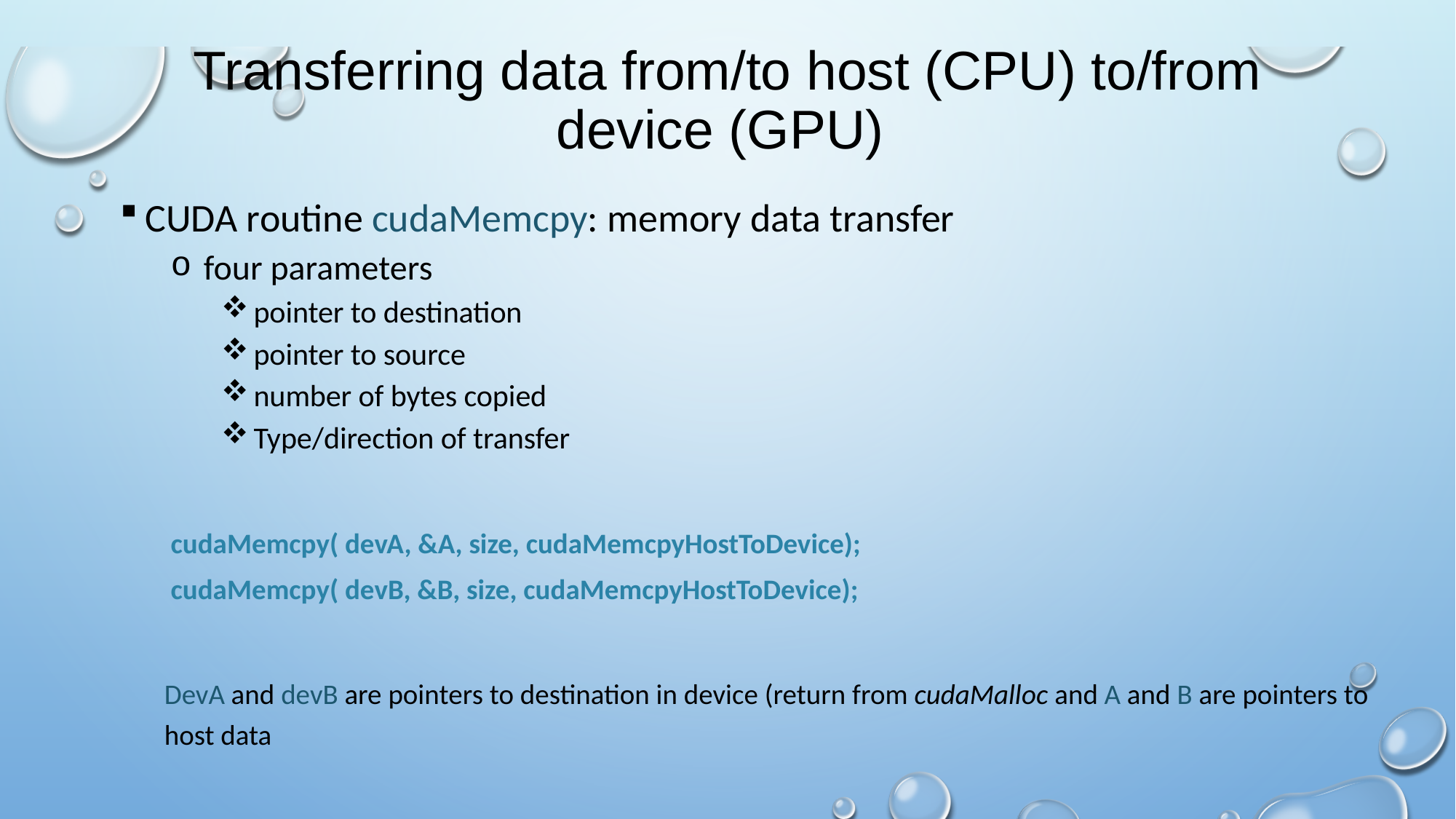

# Transferring data from/to host (CPU) to/from device (GPU)
CUDA routine cudaMemcpy: memory data transfer
 four parameters
 pointer to destination
 pointer to source
 number of bytes copied
 Type/direction of transfer

cudaMemcpy( devA, &A, size, cudaMemcpyHostToDevice);
cudaMemcpy( devB, &B, size, cudaMemcpyHostToDevice);

DevA and devB are pointers to destination in device (return from cudaMalloc and A and B are pointers to host data